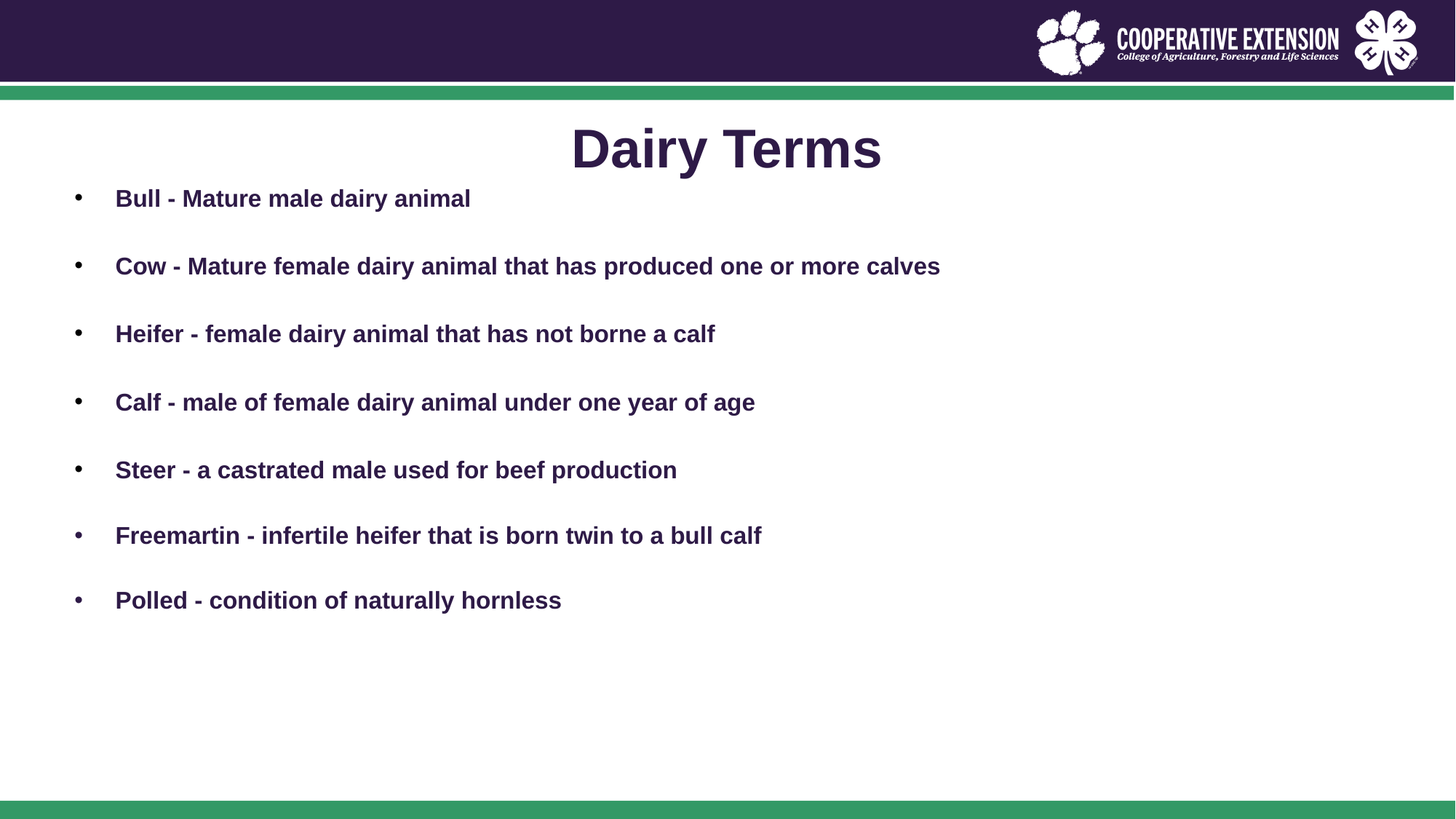

# Dairy Terms
Bull - Mature male dairy animal

Cow - Mature female dairy animal that has produced one or more calves

Heifer - female dairy animal that has not borne a calf

Calf - male of female dairy animal under one year of age

Steer - a castrated male used for beef production

Freemartin - infertile heifer that is born twin to a bull calf

Polled - condition of naturally hornless